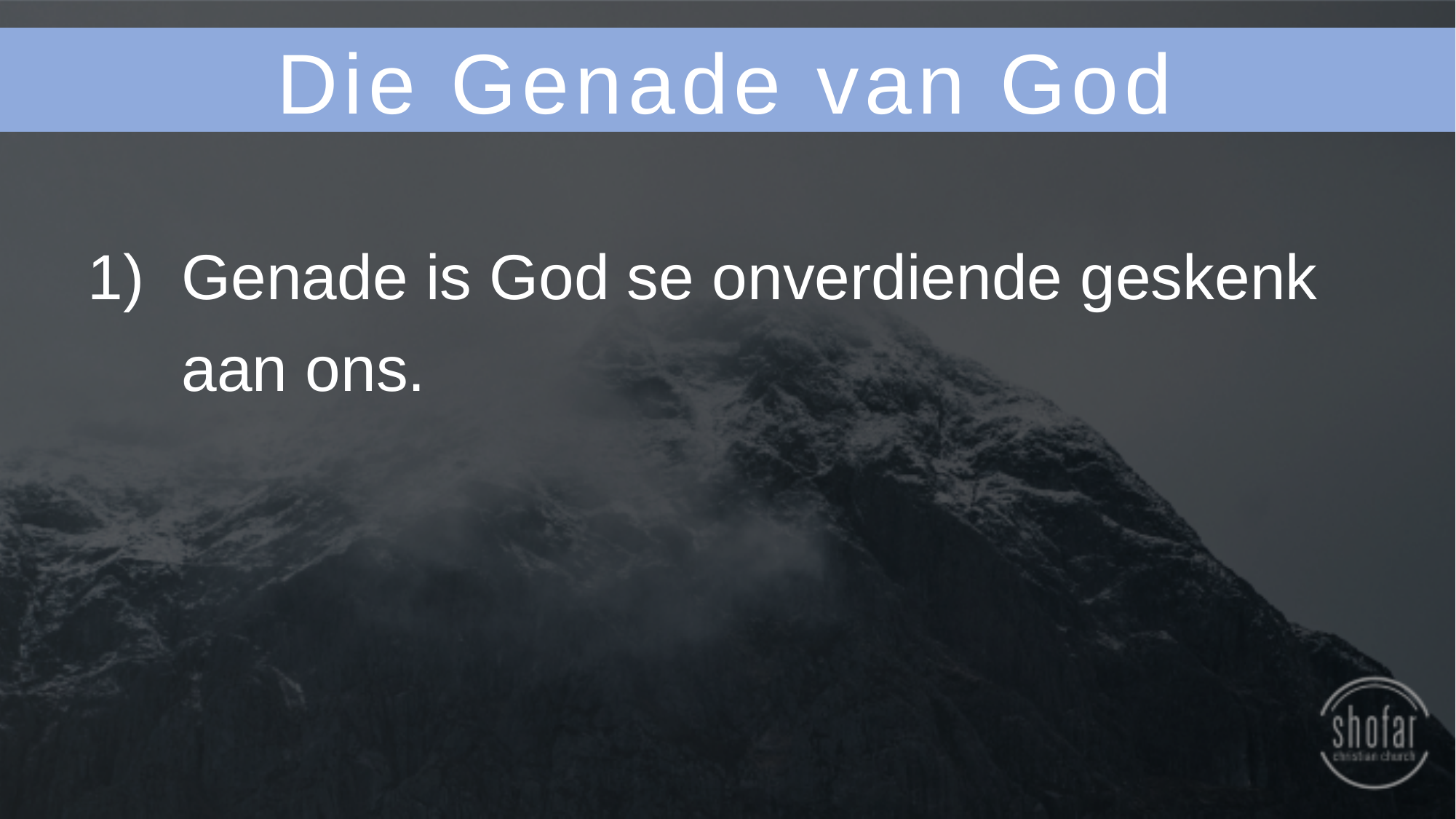

Die Genade van God

Genade is God se onverdiende geskenk aan ons.